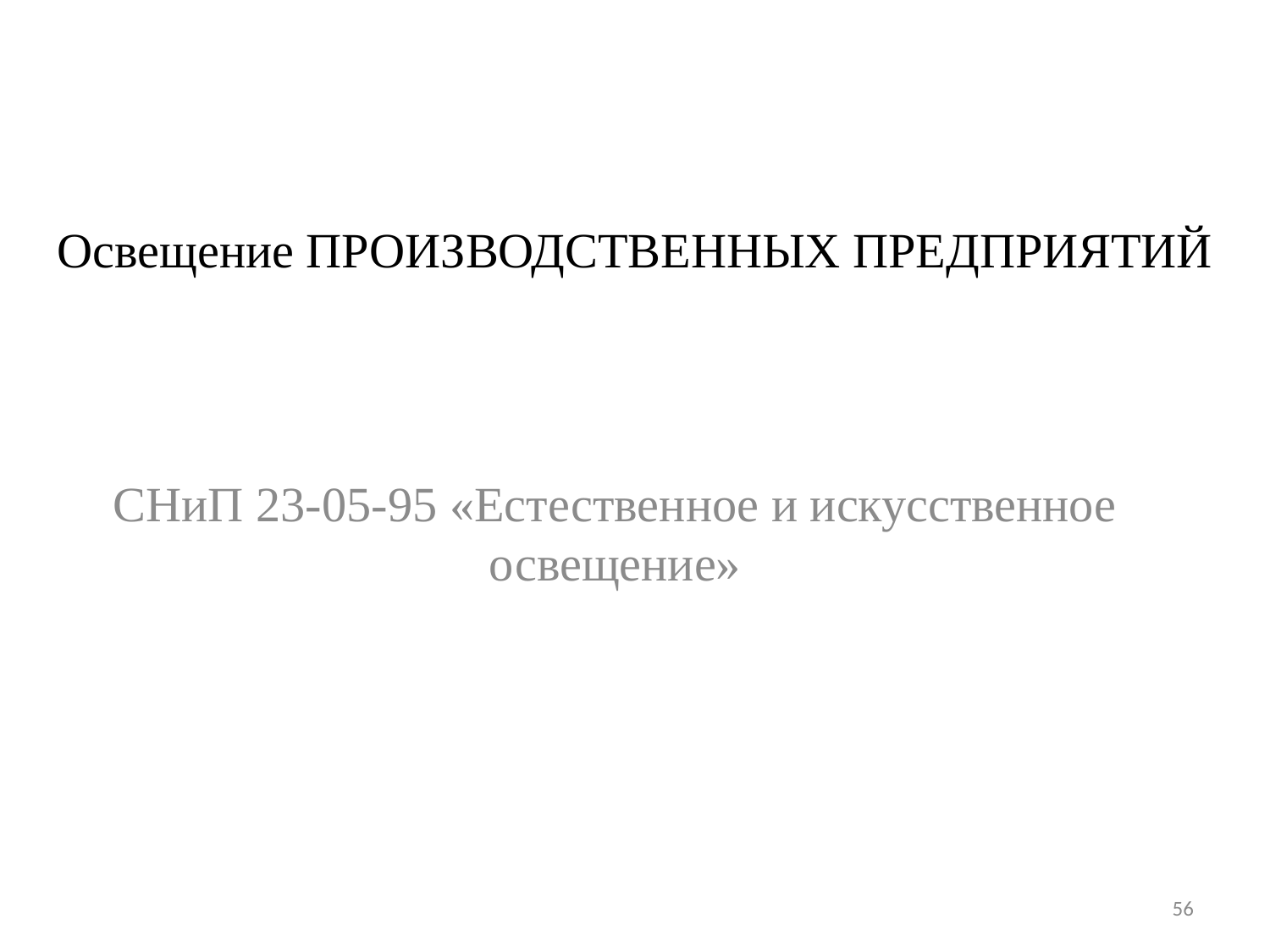

# Освещение ПРОИЗВОДСТВЕННЫХ ПРЕДПРИЯТИЙ
СНиП 23-05-95 «Естественное и искусственное освещение»
56